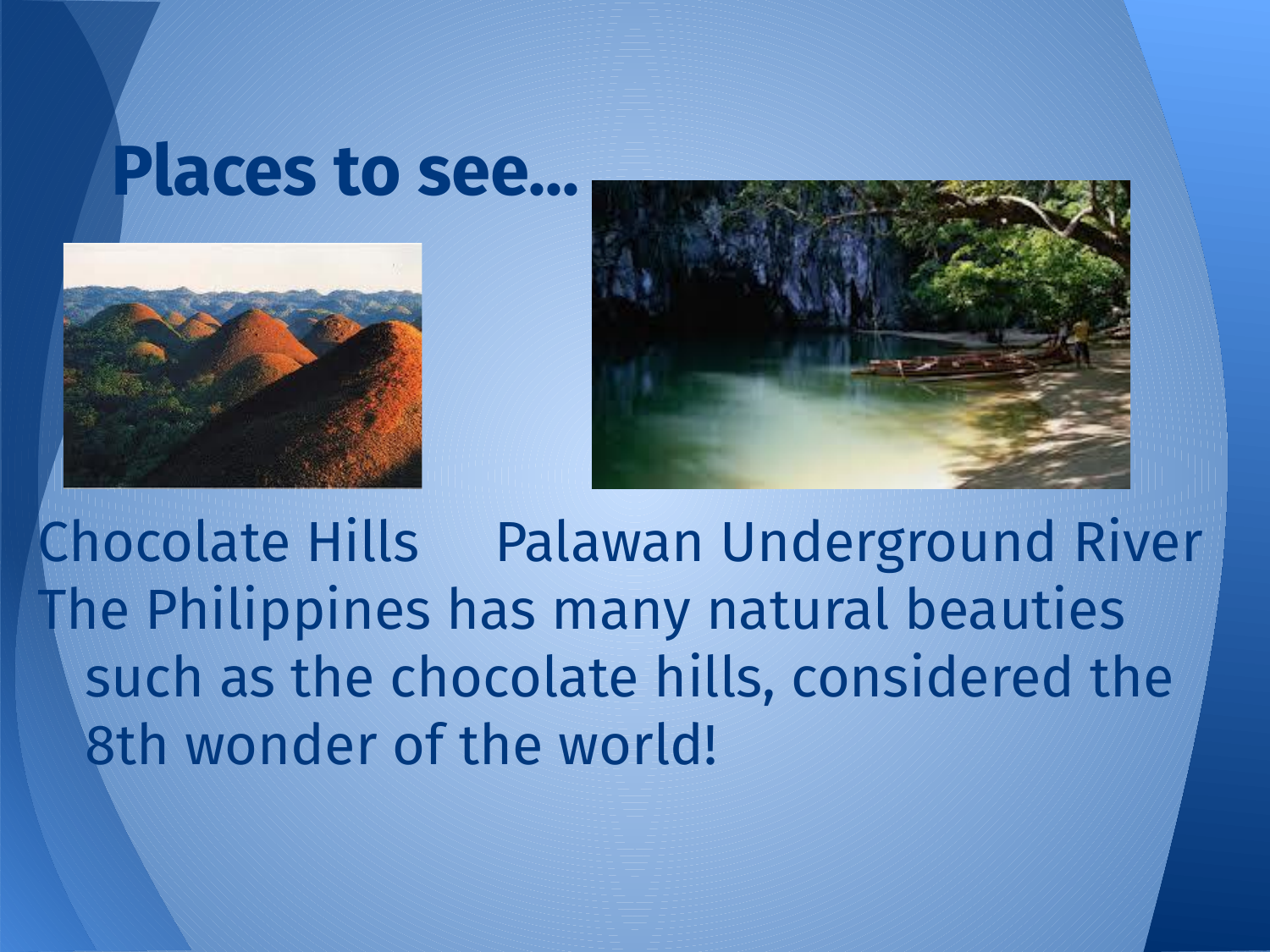

# Places to see...

Chocolate Hills     Palawan Underground River
The Philippines has many natural beauties such as the chocolate hills, considered the 8th wonder of the world!